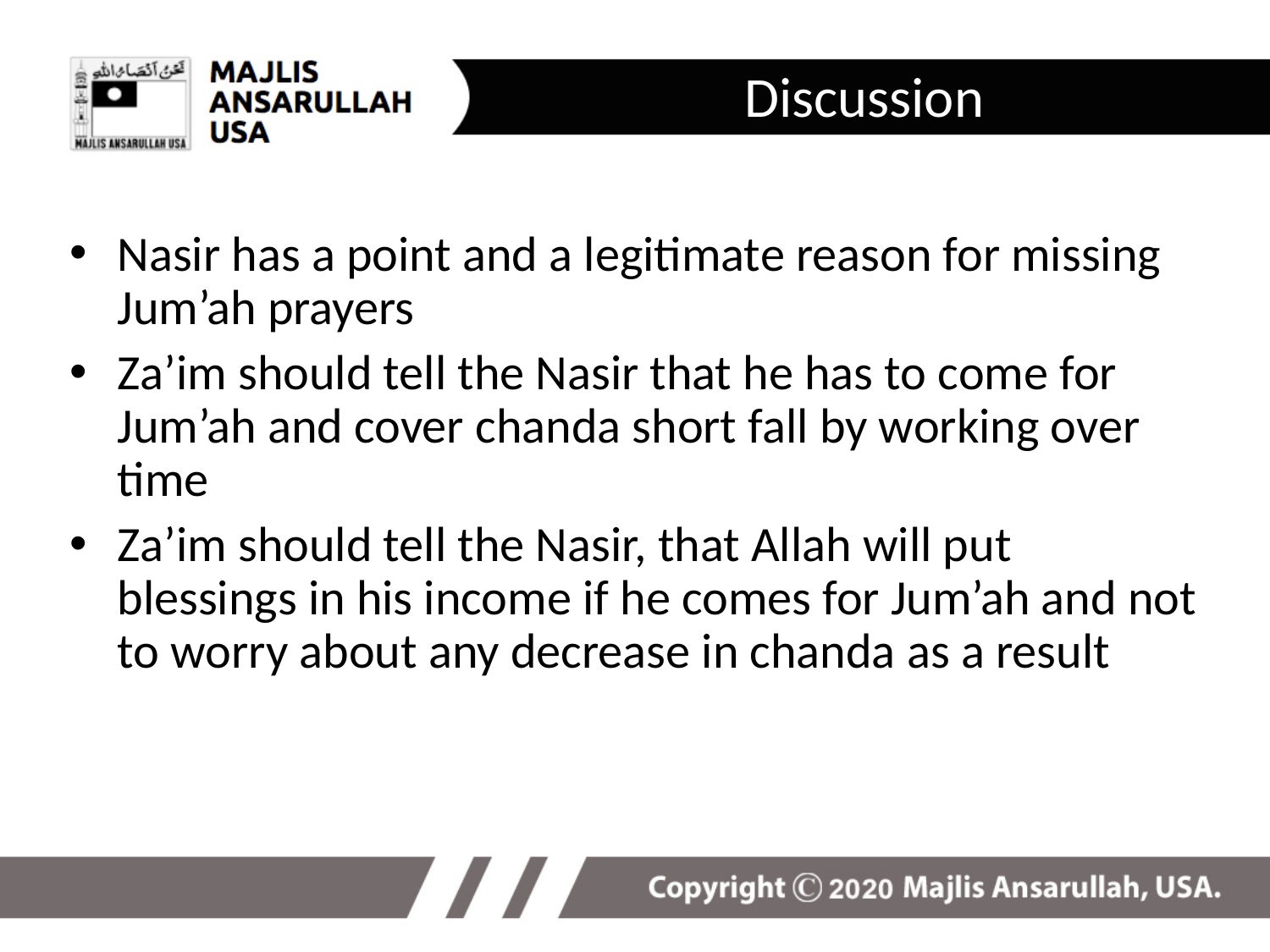

Discussion
Nasir has a point and a legitimate reason for missing Jum’ah prayers
Za’im should tell the Nasir that he has to come for Jum’ah and cover chanda short fall by working over time
Za’im should tell the Nasir, that Allah will put blessings in his income if he comes for Jum’ah and not to worry about any decrease in chanda as a result